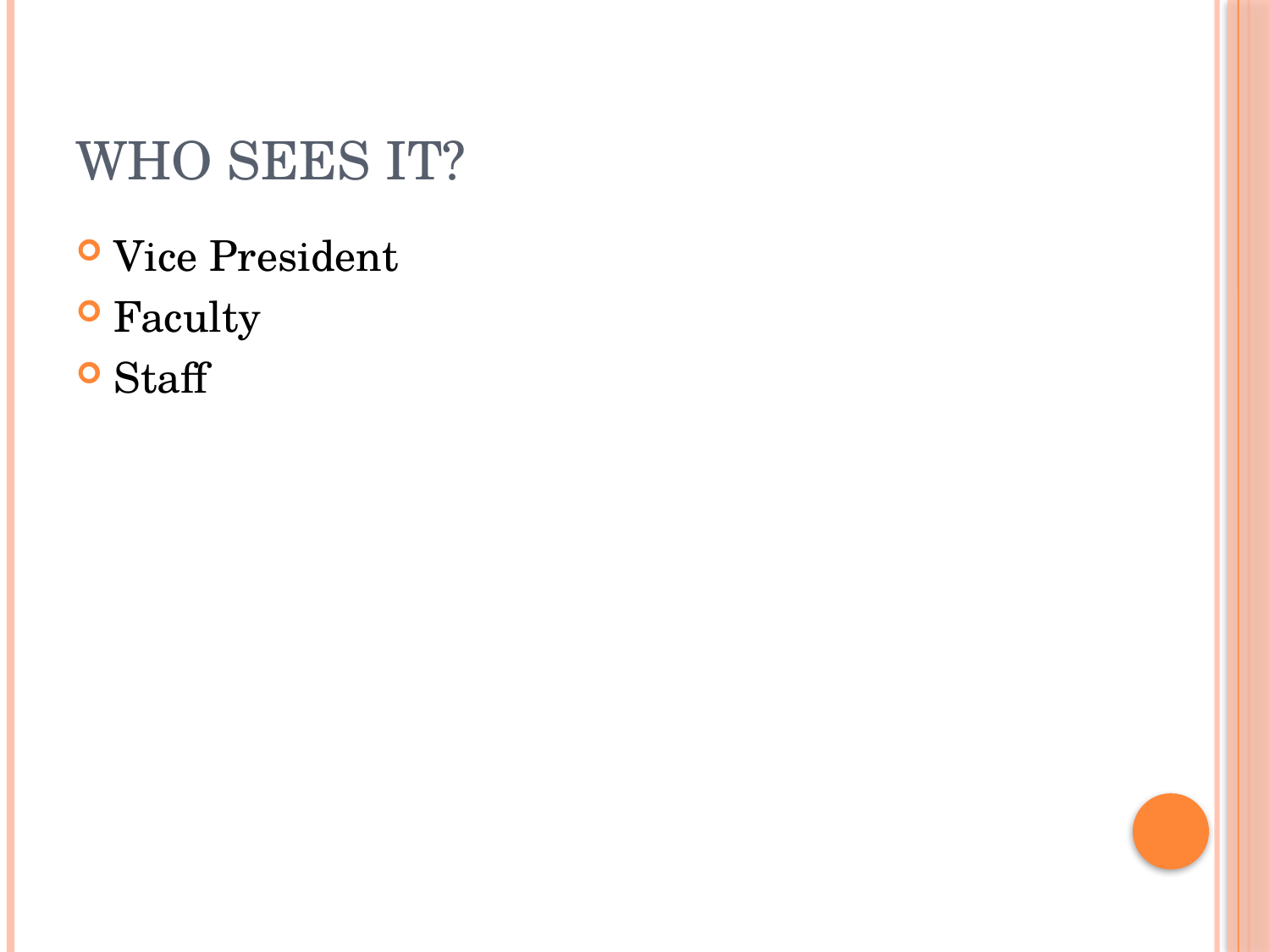

# Who sees it?
Vice President
Faculty
Staff